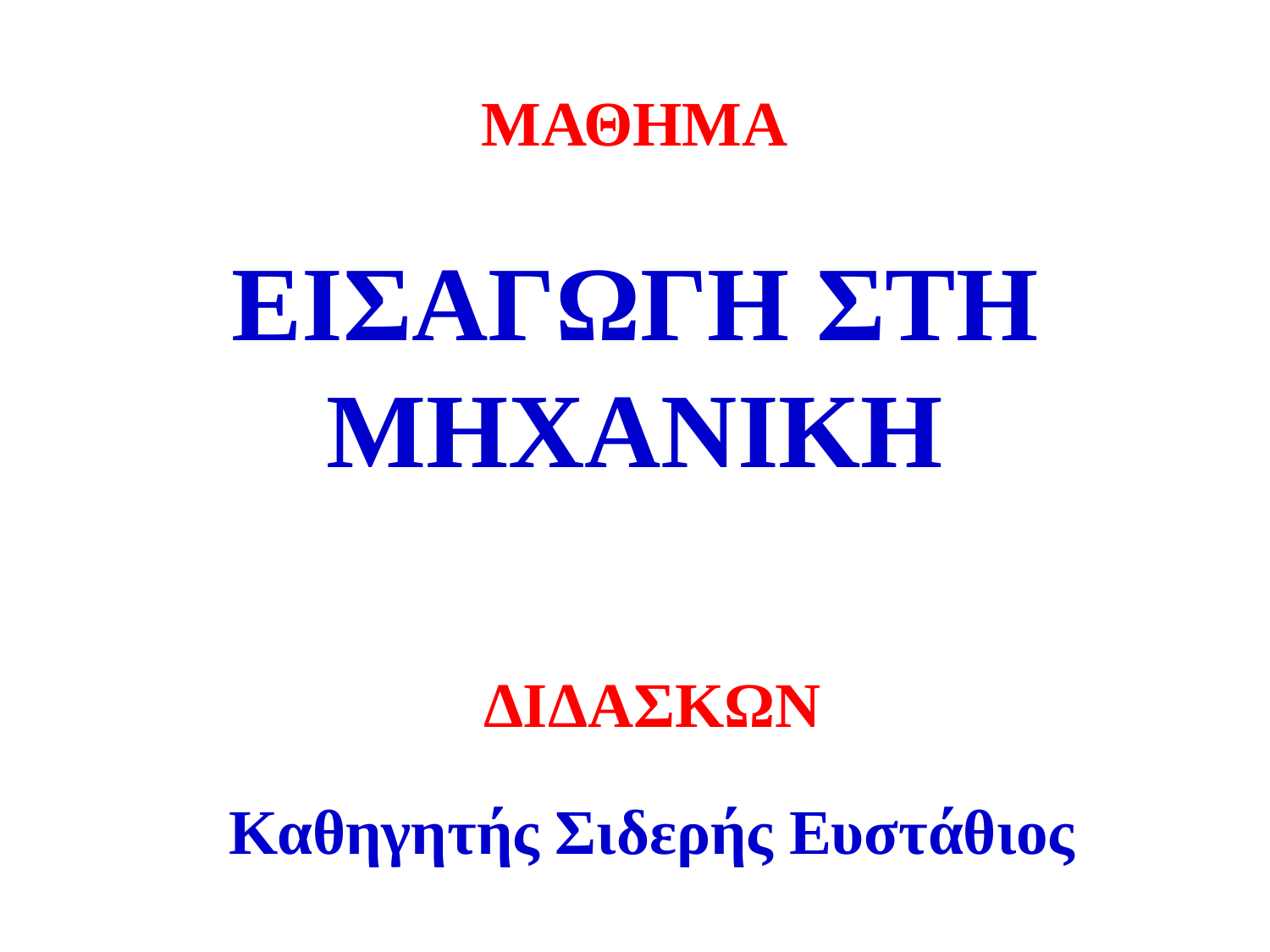

ΜΑΘΗΜΑ

ΕΙΣΑΓΩΓΗ ΣΤΗ ΜΗΧΑΝΙΚΗ
ΔΙΔΑΣΚΩΝ

Καθηγητής Σιδερής Ευστάθιος